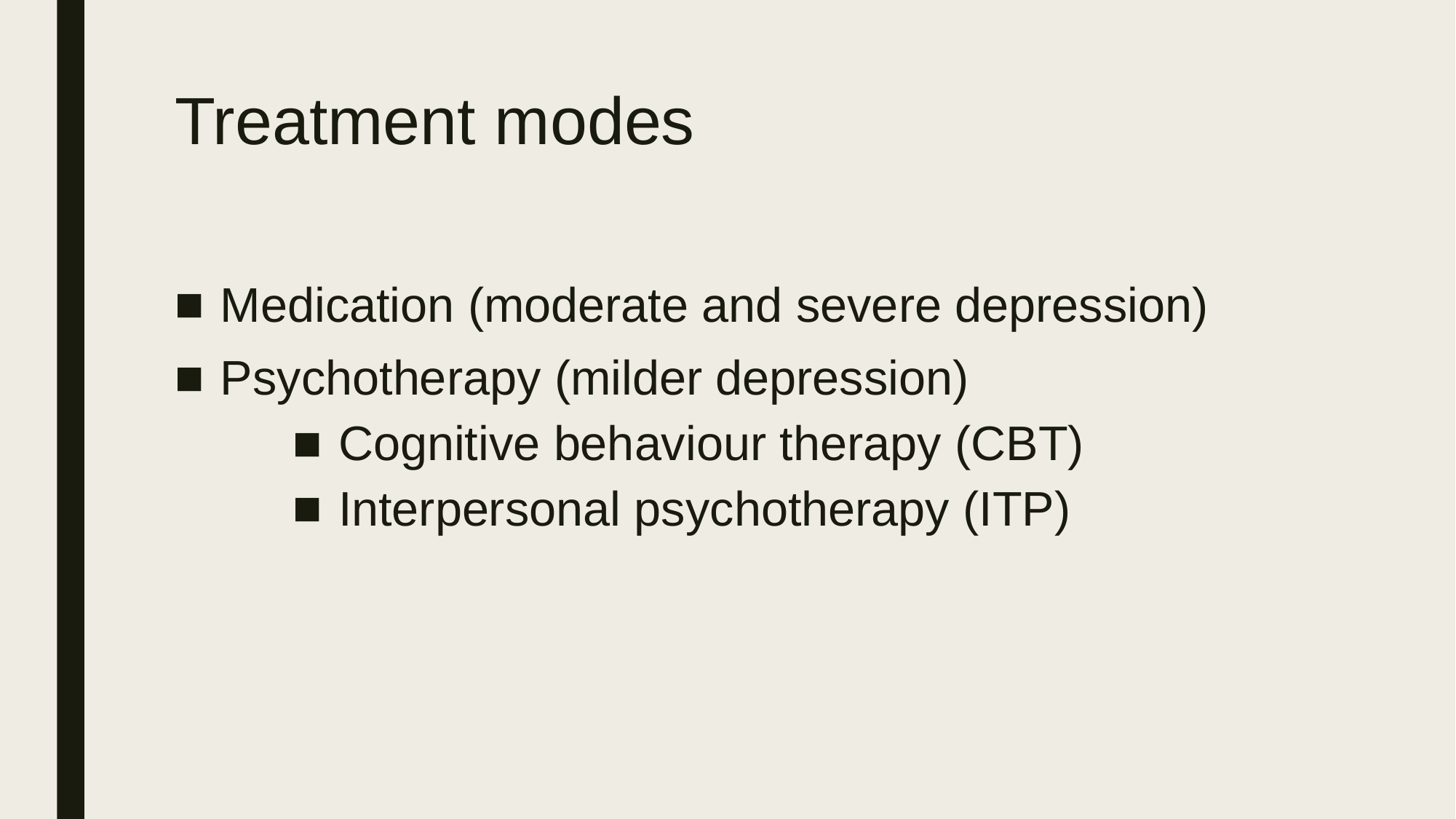

# Treatment modes
Medication (moderate and severe depression)
Psychotherapy (milder depression)
Cognitive behaviour therapy (CBT)
Interpersonal psychotherapy (ITP)